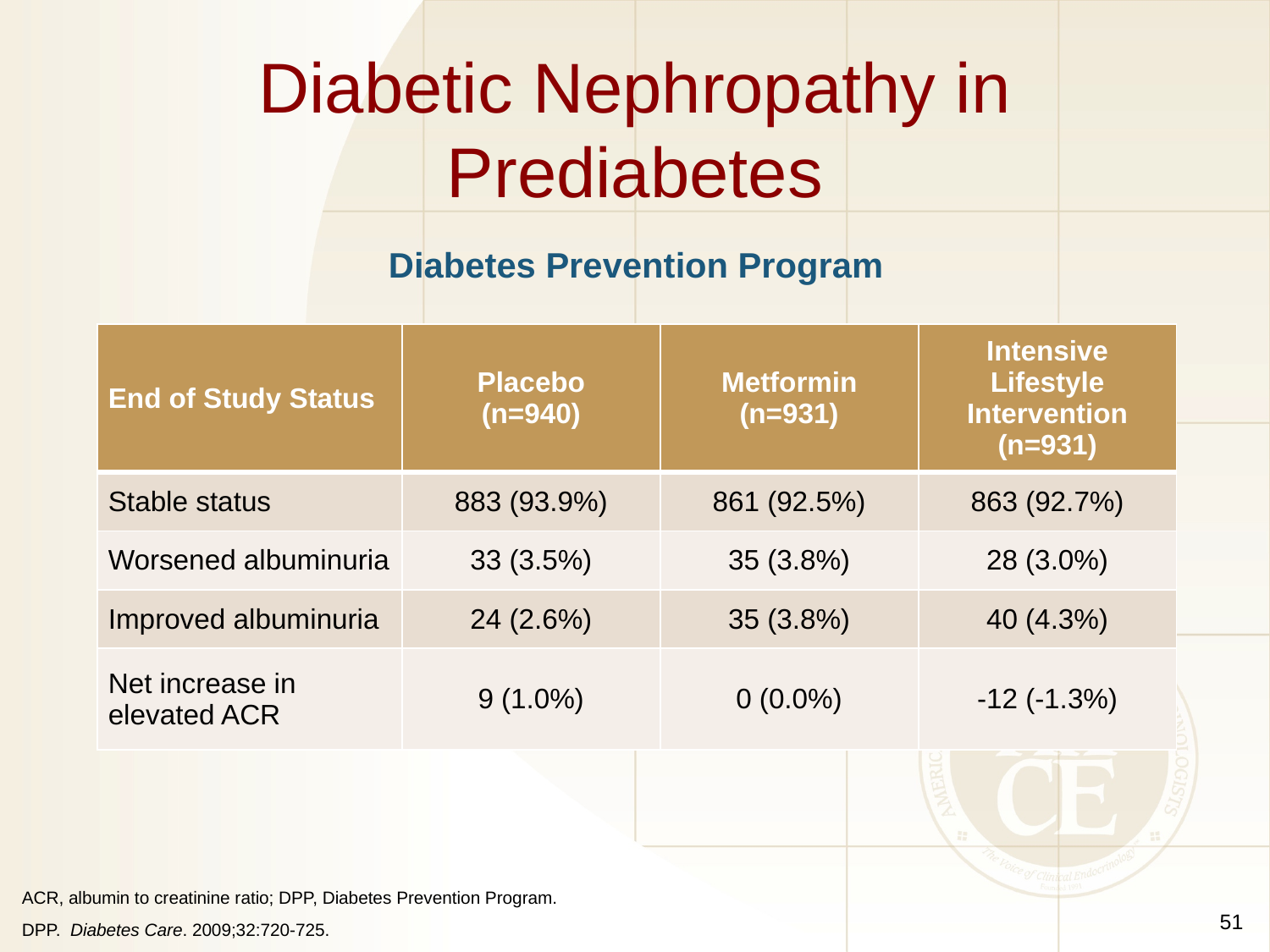

# Diabetic Nephropathy in Prediabetes
Diabetes Prevention Program
| End of Study Status | Placebo (n=940) | Metformin (n=931) | Intensive Lifestyle Intervention (n=931) |
| --- | --- | --- | --- |
| Stable status | 883 (93.9%) | 861 (92.5%) | 863 (92.7%) |
| Worsened albuminuria | 33 (3.5%) | 35 (3.8%) | 28 (3.0%) |
| Improved albuminuria | 24 (2.6%) | 35 (3.8%) | 40 (4.3%) |
| Net increase in elevated ACR | 9 (1.0%) | 0 (0.0%) | -12 (-1.3%) |

51
ACR, albumin to creatinine ratio; DPP, Diabetes Prevention Program.
DPP.  Diabetes Care. 2009;32:720-725.